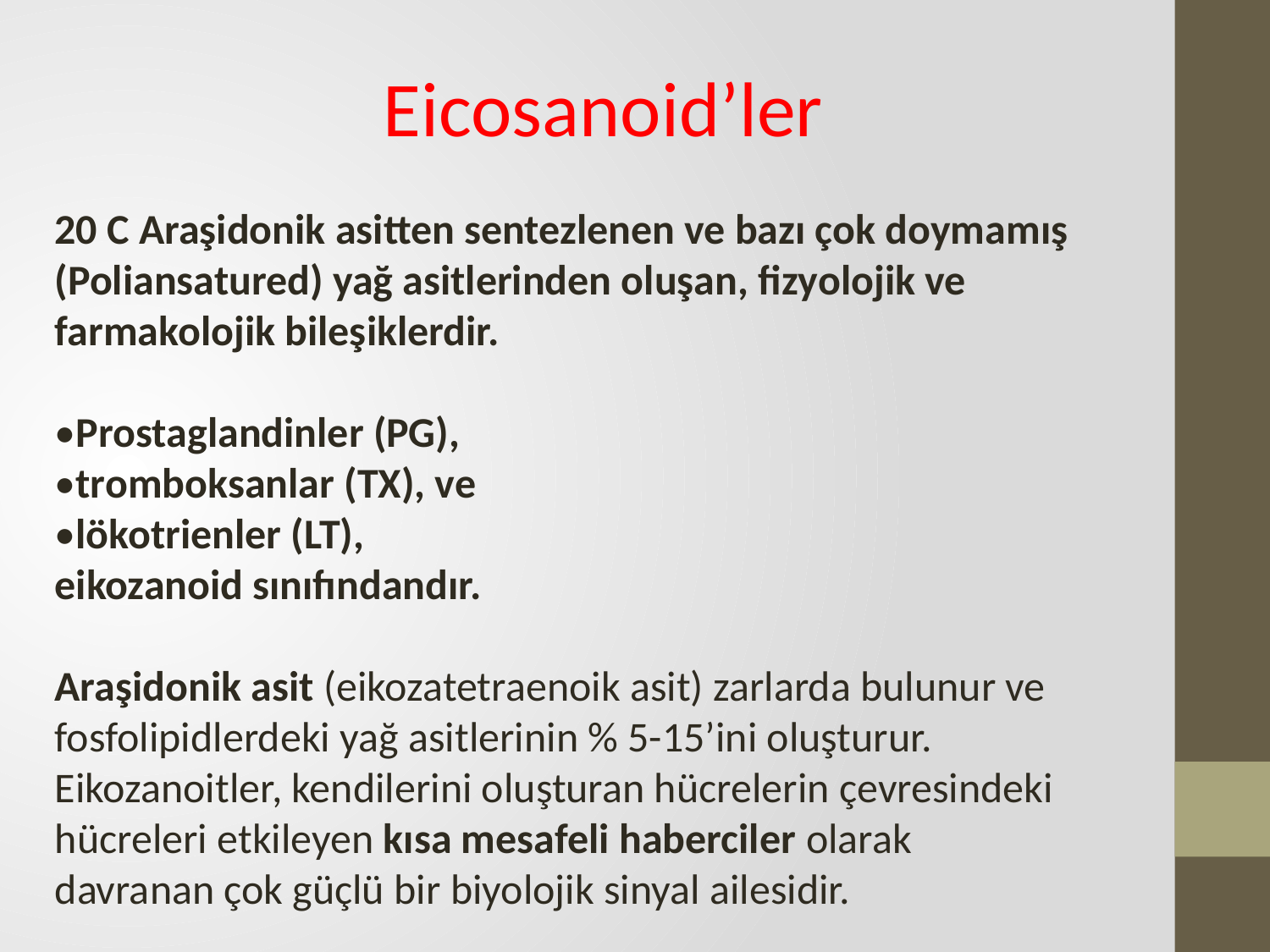

Eicosanoid’ler

20 C Araşidonik asitten sentezlenen ve bazı çok doymamış (Poliansatured) yağ asitlerinden oluşan, fizyolojik ve farmakolojik bileşiklerdir.

•Prostaglandinler (PG),
•tromboksanlar (TX), ve
•lökotrienler (LT),
eikozanoid sınıfındandır.

Araşidonik asit (eikozatetraenoik asit) zarlarda bulunur ve fosfolipidlerdeki yağ asitlerinin % 5-15’ini oluşturur.
Eikozanoitler, kendilerini oluşturan hücrelerin çevresindeki hücreleri etkileyen kısa mesafeli haberciler olarak davranan çok güçlü bir biyolojik sinyal ailesidir.